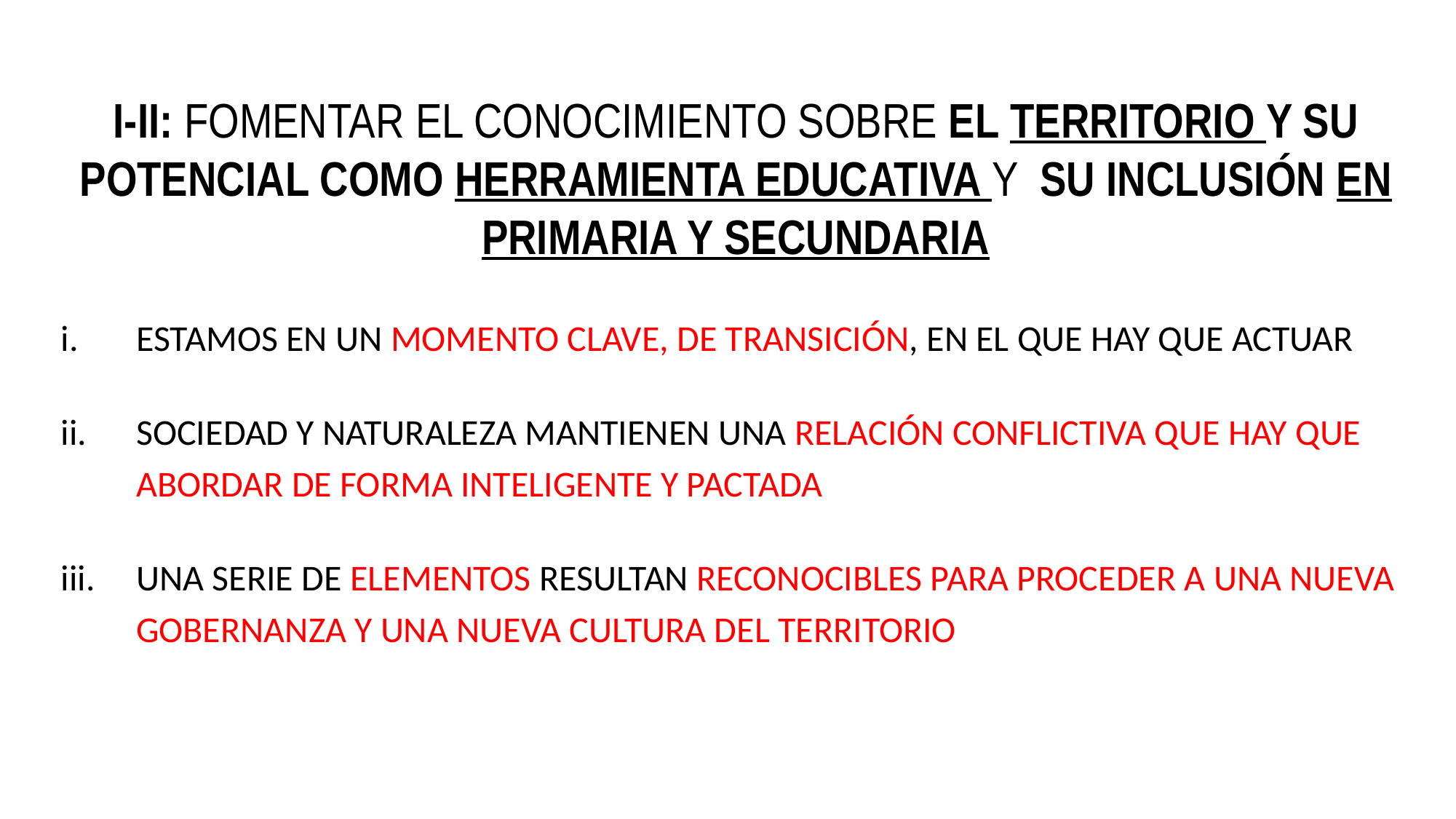

# I-II: Fomentar el conocimiento sobre el territorio y su potencial como herramienta educativa y  su inclusión en Primaria y Secundaria
ESTAMOS EN UN MOMENTO CLAVE, DE TRANSICIÓN, EN EL QUE HAY QUE ACTUAR
SOCIEDAD Y NATURALEZA MANTIENEN UNA RELACIÓN CONFLICTIVA QUE HAY QUE ABORDAR DE FORMA INTELIGENTE Y PACTADA
UNA SERIE DE ELEMENTOS RESULTAN RECONOCIBLES PARA PROCEDER A UNA NUEVA GOBERNANZA Y UNA NUEVA CULTURA DEL TERRITORIO